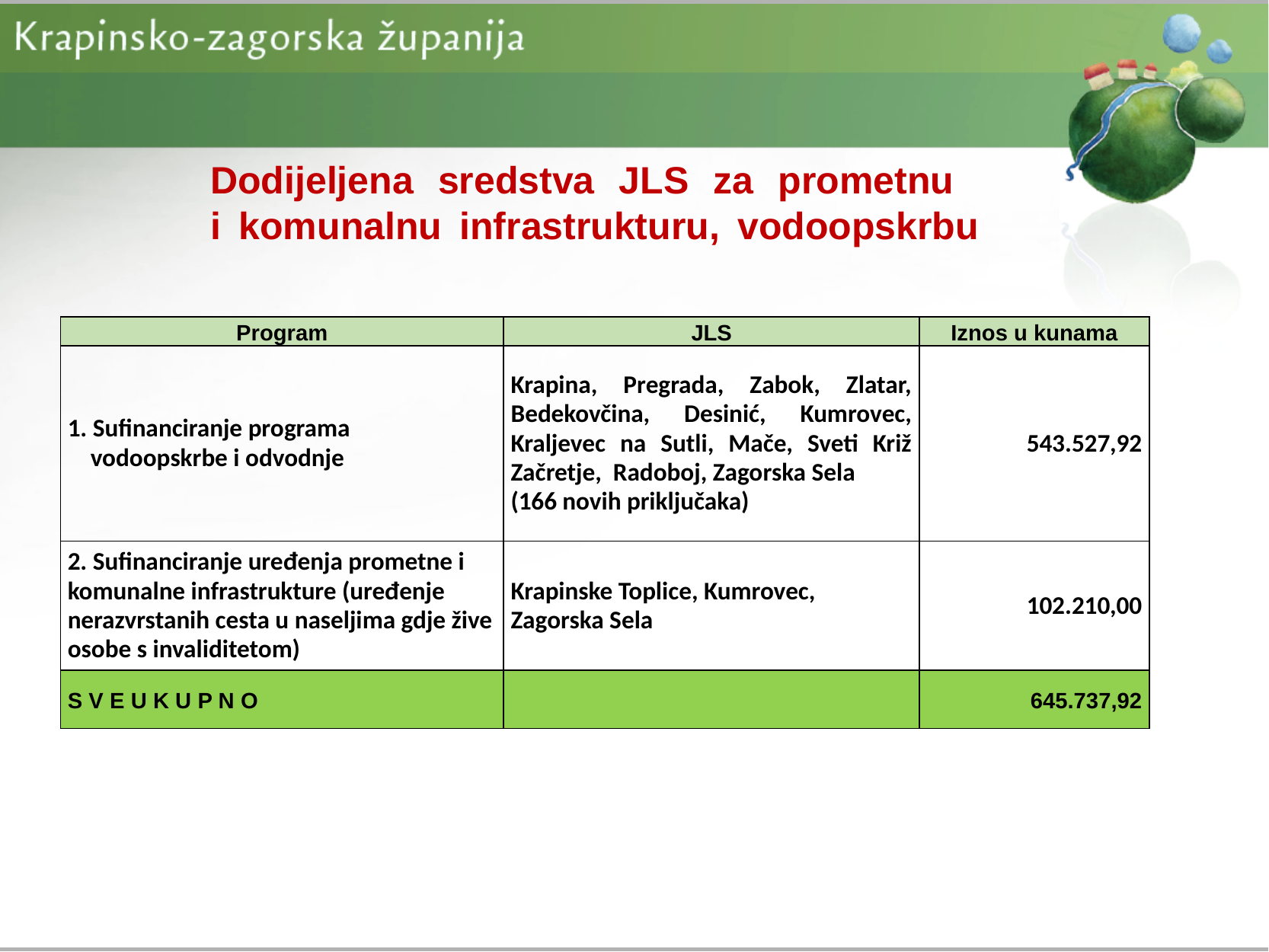

Dodijeljena sredstva JLS za prometnu
i komunalnu infrastrukturu, vodoopskrbu

| Program | JLS | Iznos u kunama |
| --- | --- | --- |
| 1. Sufinanciranje programa vodoopskrbe i odvodnje | Krapina, Pregrada, Zabok, Zlatar, Bedekovčina, Desinić, Kumrovec, Kraljevec na Sutli, Mače, Sveti Križ Začretje, Radoboj, Zagorska Sela (166 novih priključaka) | 543.527,92 |
| 2. Sufinanciranje uređenja prometne i komunalne infrastrukture (uređenje nerazvrstanih cesta u naseljima gdje žive osobe s invaliditetom) | Krapinske Toplice, Kumrovec, Zagorska Sela | 102.210,00 |
| S V E U K U P N O |  | 645.737,92 |